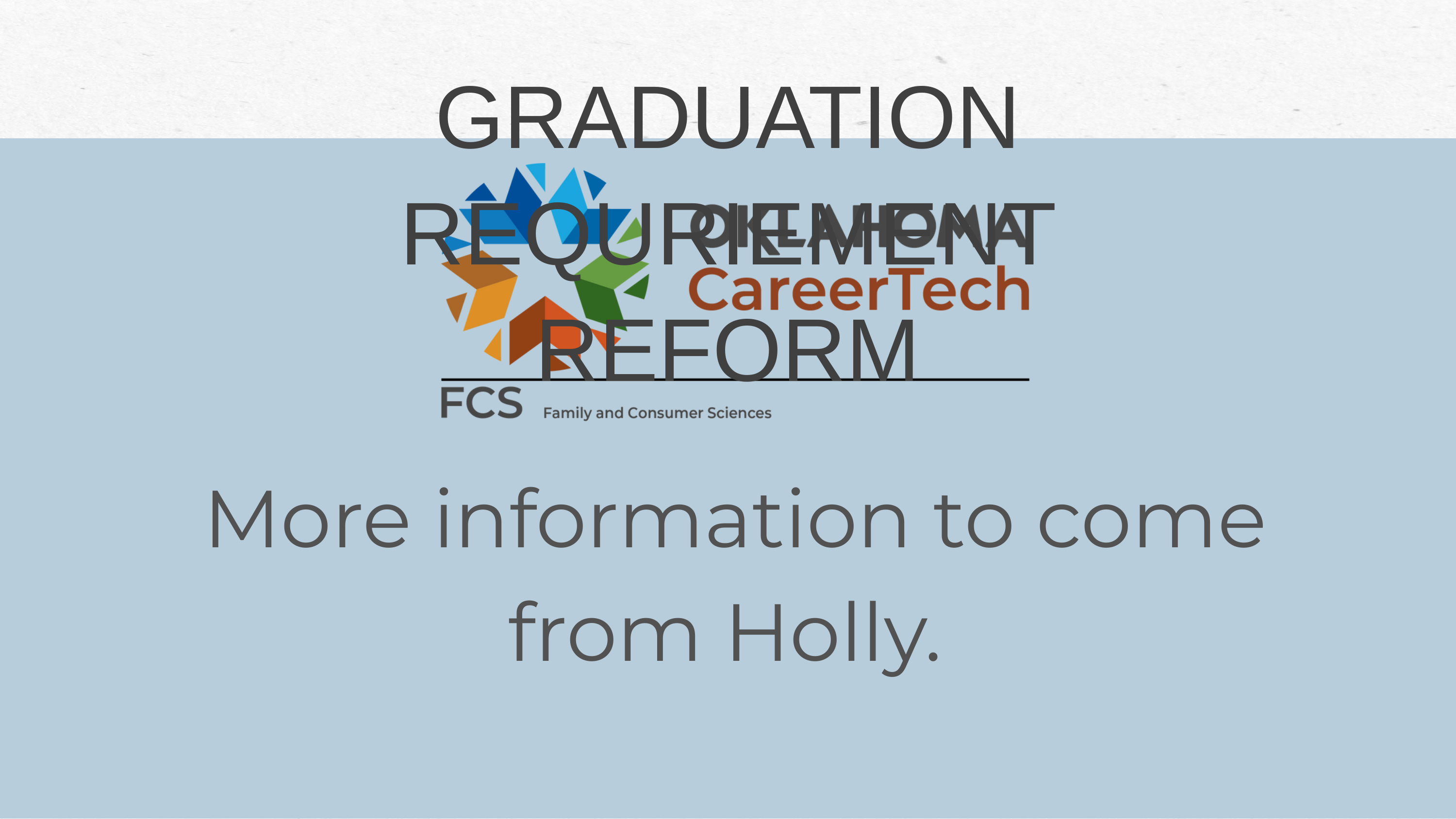

GRADUATION REQURIEMENT REFORM

More information to come from Holly.